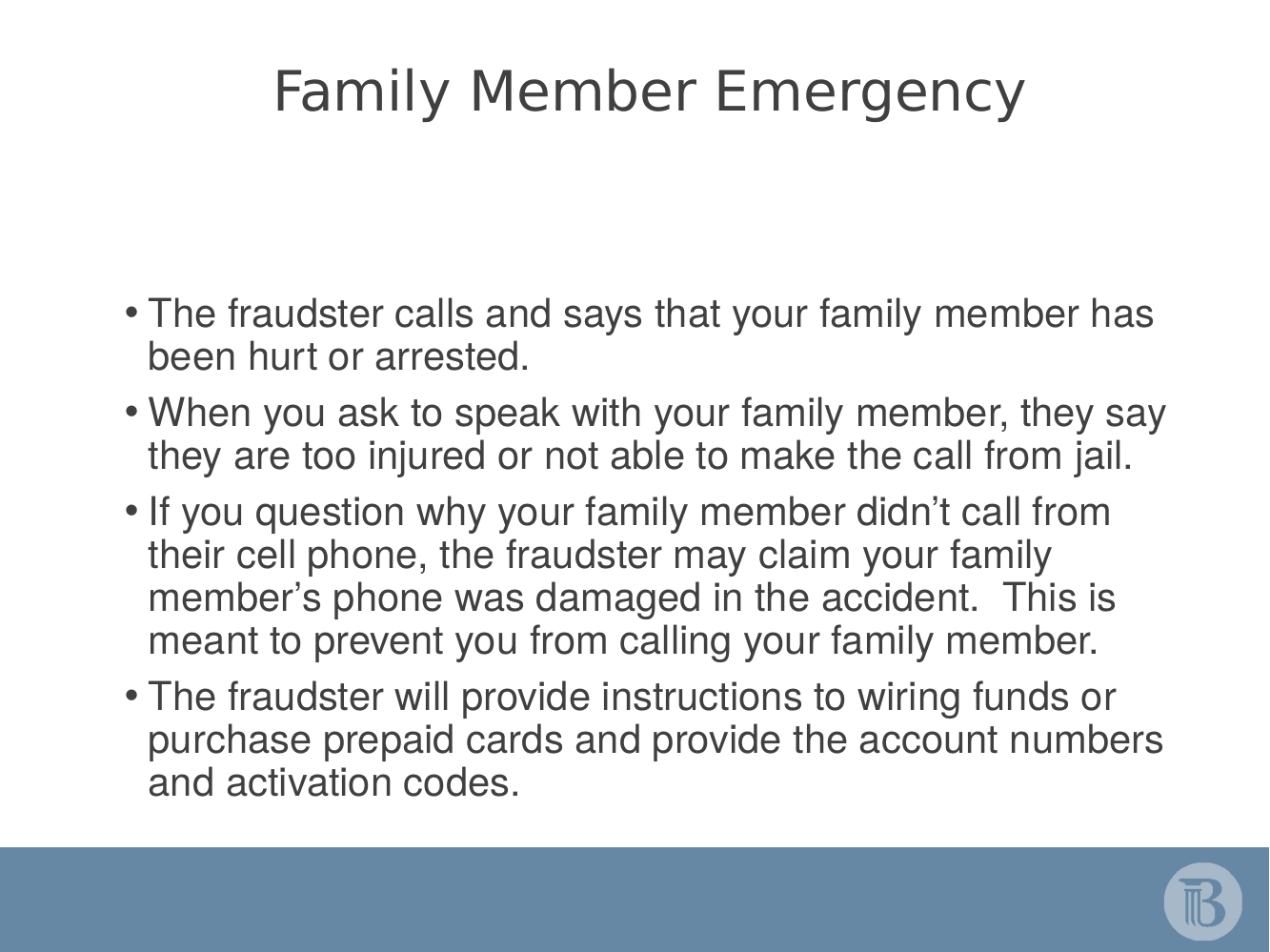

# Family Member Emergency
The fraudster calls and says that your family member has been hurt or arrested.
When you ask to speak with your family member, they say they are too injured or not able to make the call from jail.
If you question why your family member didn’t call from their cell phone, the fraudster may claim your family member’s phone was damaged in the accident.  This is meant to prevent you from calling your family member.
The fraudster will provide instructions to wiring funds or purchase prepaid cards and provide the account numbers and activation codes.